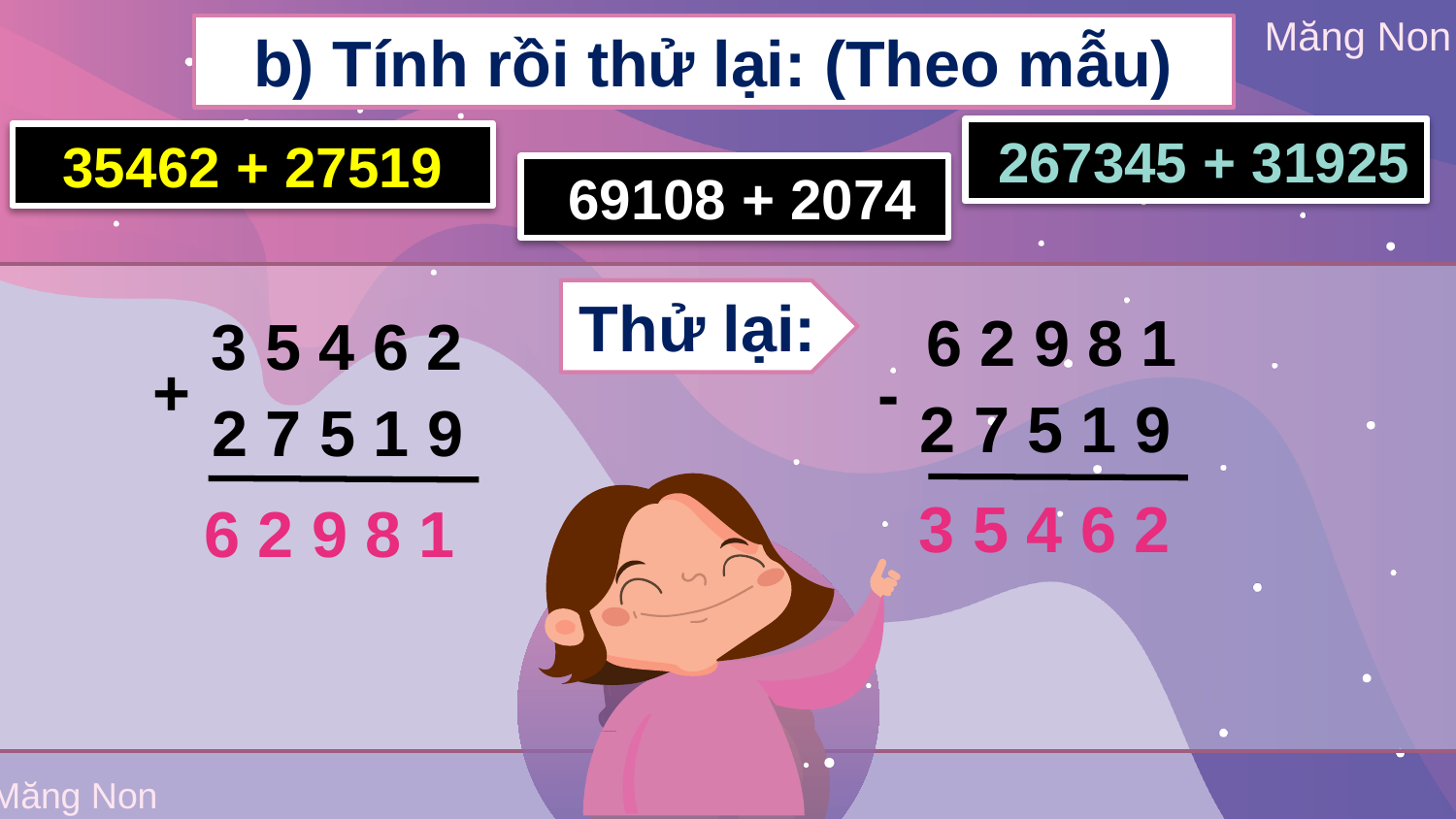

b) Tính rồi thử lại: (Theo mẫu)
 267345 + 31925
35462 + 27519
 69108 + 2074

Thử lại:
6 2 9 8 1
3 5 4 6 2
+
-
  2 7 5 1 9
  2 7 5 1 9

   3 5 4 6 2
   6 2 9 8 1